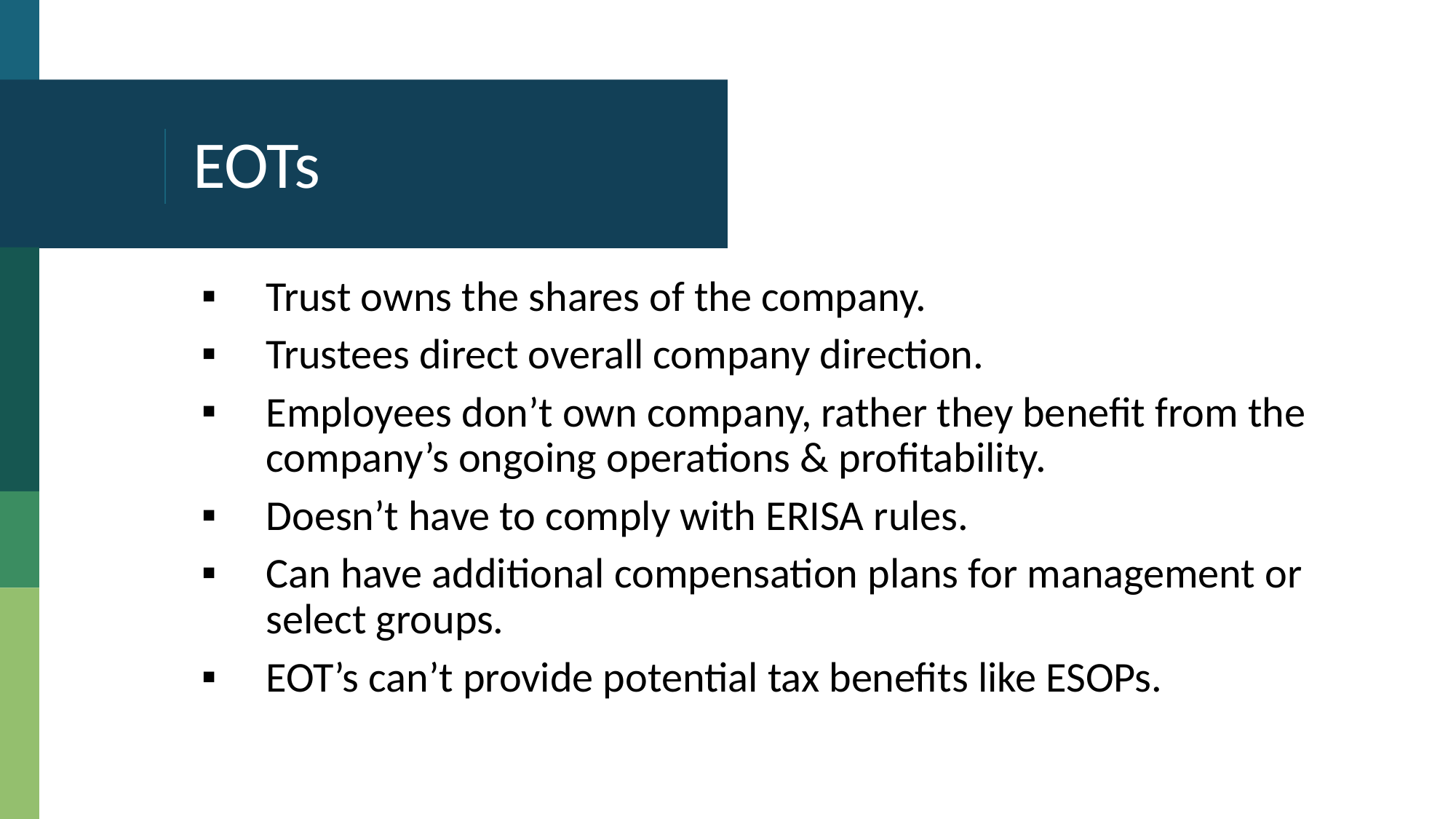

# EOTs
Trust owns the shares of the company.
Trustees direct overall company direction.
Employees don’t own company, rather they benefit from the company’s ongoing operations & profitability.
Doesn’t have to comply with ERISA rules.
Can have additional compensation plans for management or select groups.
EOT’s can’t provide potential tax benefits like ESOPs.